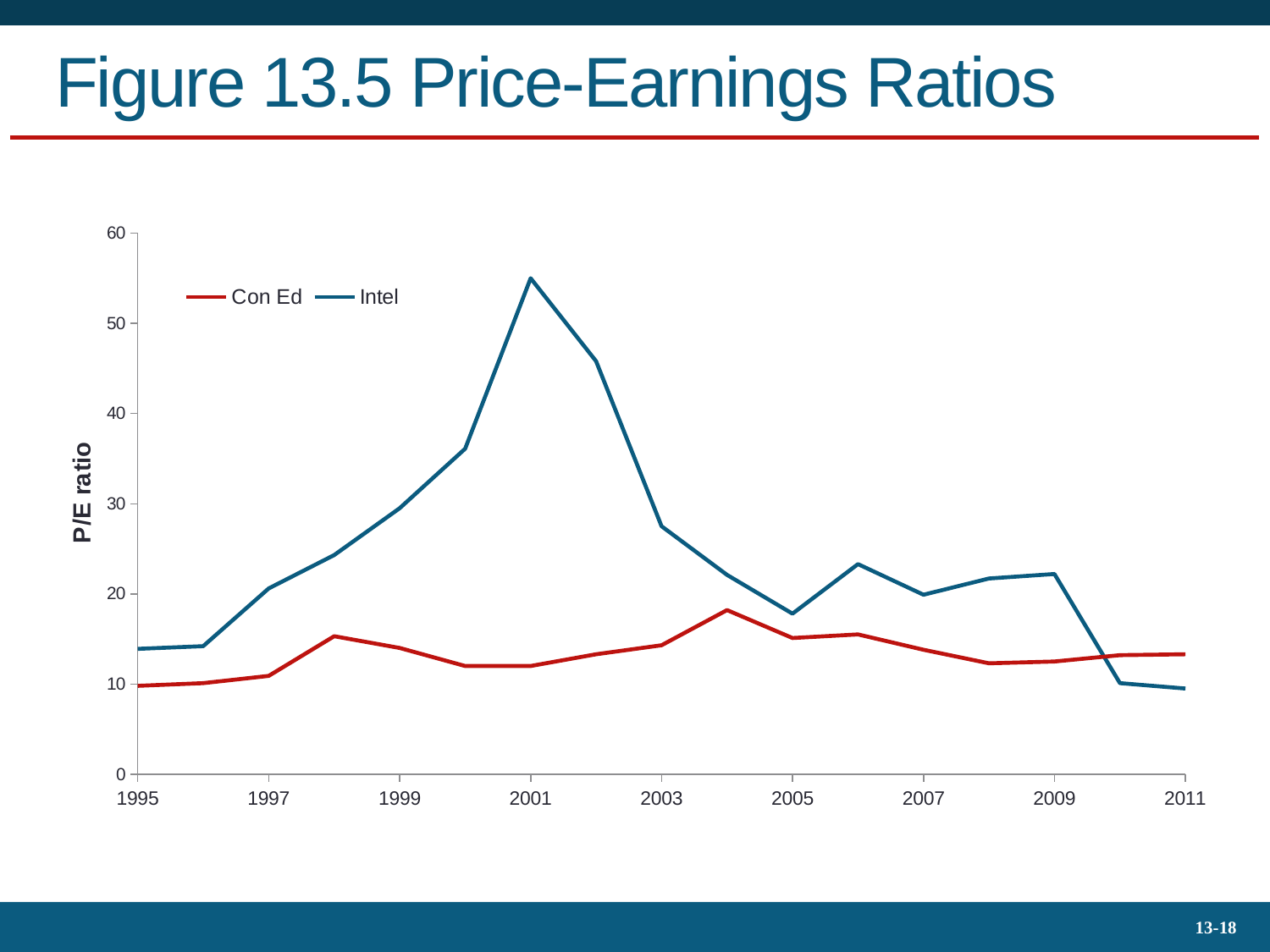

# Figure 13.5 Price-Earnings Ratios

### Chart

| Category | Con Ed  | Intel |
|---|---|---|